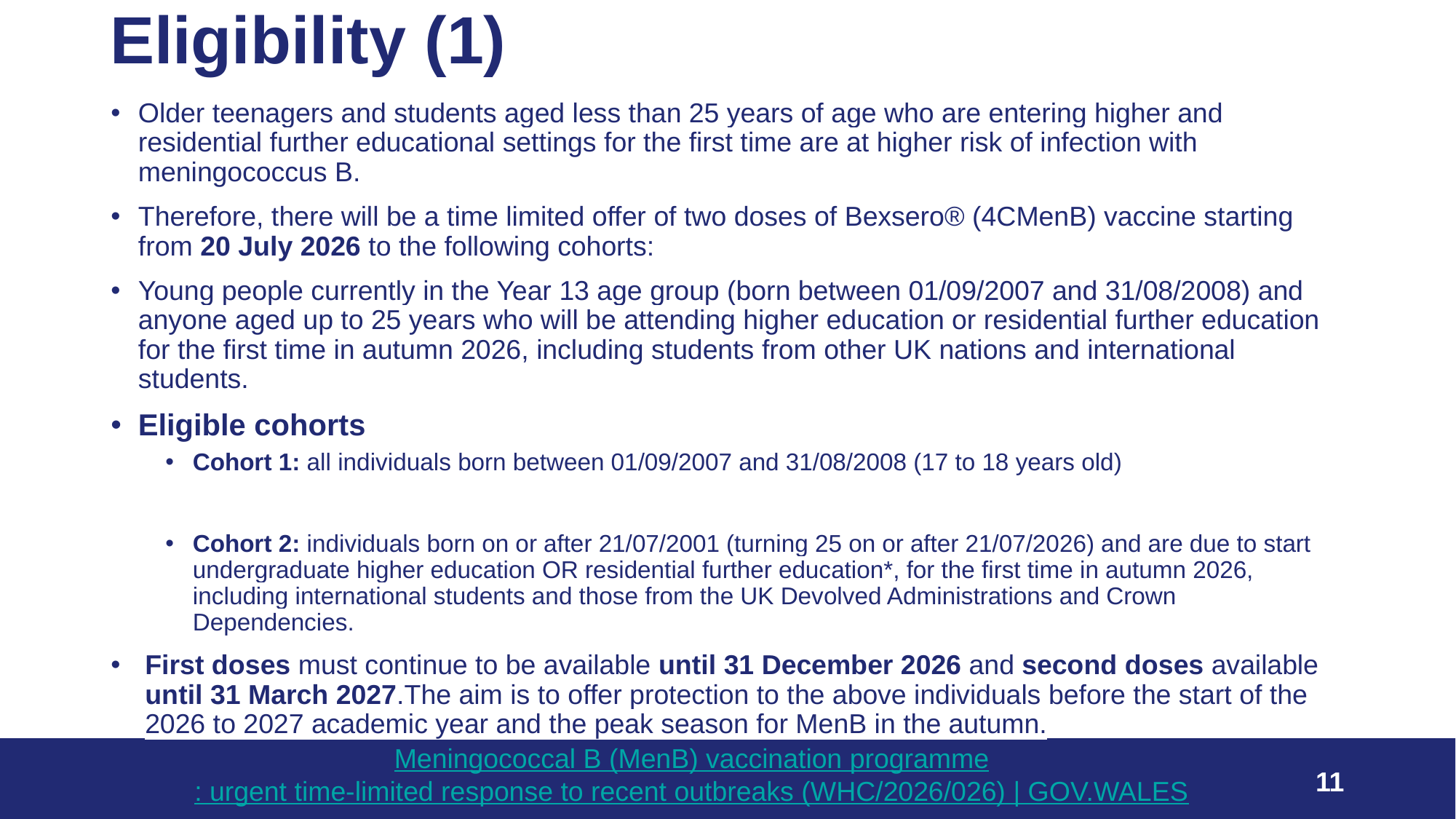

# Eligibility (1)

Older teenagers and students aged less than 25 years of age who are entering higher and residential further educational settings for the first time are at higher risk of infection with meningococcus B.
Therefore, there will be a time limited offer of two doses of Bexsero® (4CMenB) vaccine starting from 20 July 2026 to the following cohorts:
Young people currently in the Year 13 age group (born between 01/09/2007 and 31/08/2008) and anyone aged up to 25 years who will be attending higher education or residential further education for the first time in autumn 2026, including students from other UK nations and international students.
Eligible cohorts
Cohort 1: all individuals born between 01/09/2007 and 31/08/2008 (17 to 18 years old)

Cohort 2: individuals born on or after 21/07/2001 (turning 25 on or after 21/07/2026) and are due to start undergraduate higher education OR residential further education*, for the first time in autumn 2026, including international students and those from the UK Devolved Administrations and Crown Dependencies.
First doses must continue to be available until 31 December 2026 and second doses available until 31 March 2027.The aim is to offer protection to the above individuals before the start of the 2026 to 2027 academic year and the peak season for MenB in the autumn.

Meningococcal B (MenB) vaccination programme: urgent time-limited response to recent outbreaks (WHC/2026/026) | GOV.WALES

11